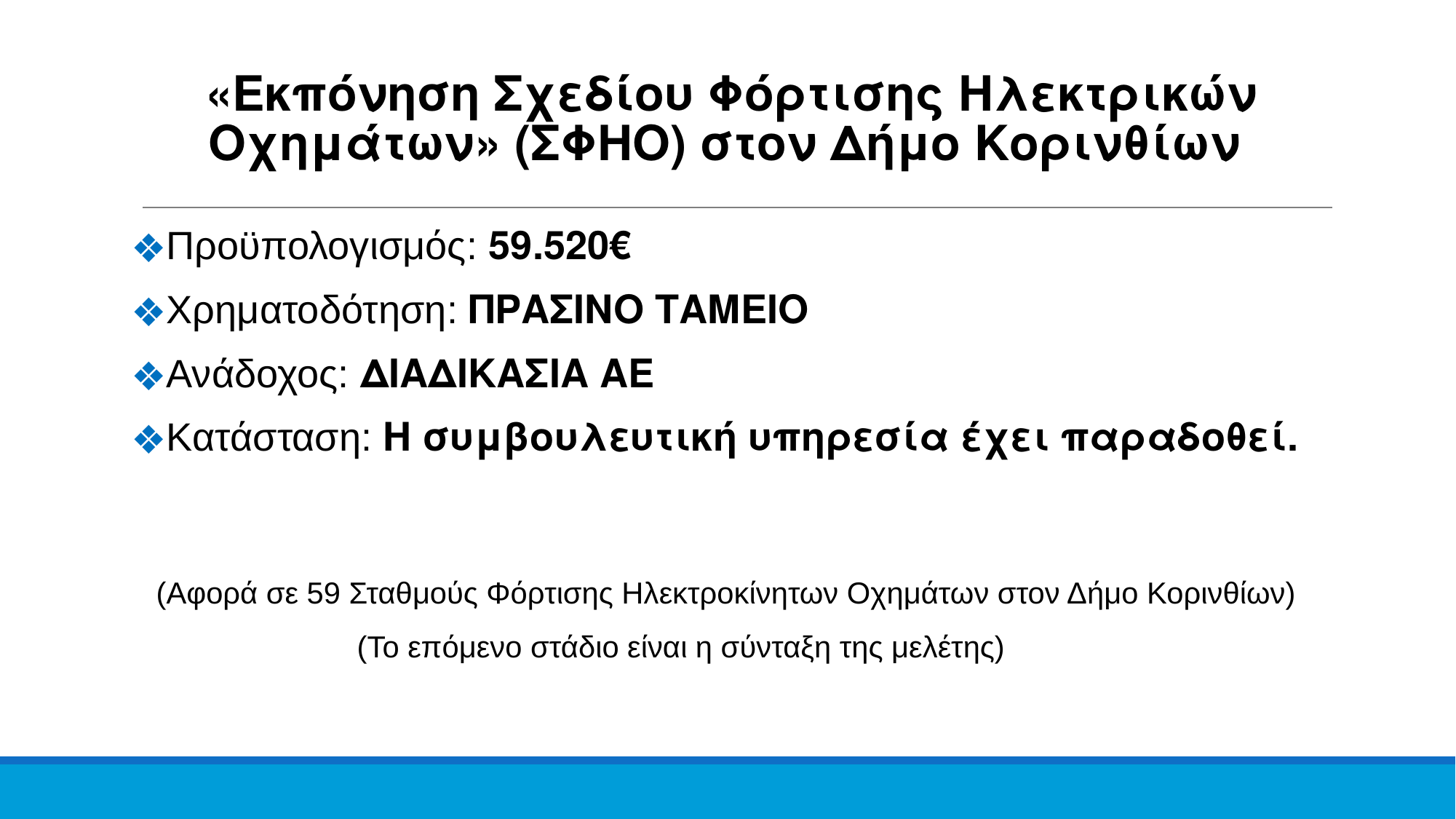

«Εκπόνηση Σχεδίου Φόρτισης Ηλεκτρικών Οχημάτων» (ΣΦΗΟ) στον Δήμο Κορινθίων
Προϋπολογισμός: 59.520€
Χρηματοδότηση: ΠΡΑΣΙΝΟ ΤΑΜΕΙΟ
Ανάδοχος: ΔΙΑΔΙΚΑΣΙΑ ΑΕ
Κατάσταση: Η συμβουλευτική υπηρεσία έχει παραδοθεί.

   (Αφορά σε 59 Σταθμούς Φόρτισης Ηλεκτροκίνητων Οχημάτων στον Δήμο Κορινθίων)
                           (Το επόμενο στάδιο είναι η σύνταξη της μελέτης)